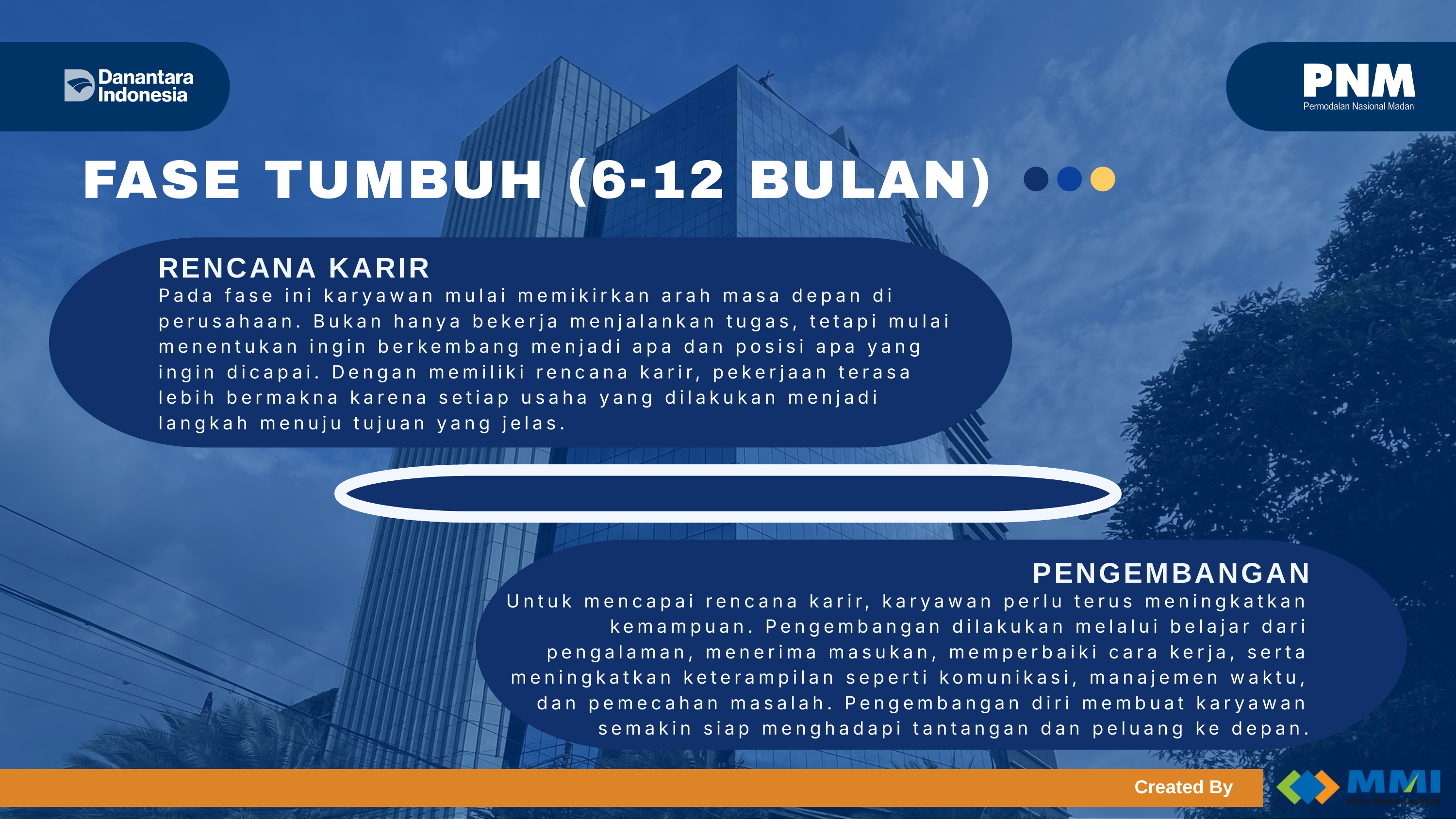

FASE TUMBUH (6-12 BULAN)

RENCANA KARIR
Pada fase ini karyawan mulai memikirkan arah masa depan di perusahaan. Bukan hanya bekerja menjalankan tugas, tetapi mulai menentukan ingin berkembang menjadi apa dan posisi apa yang ingin dicapai. Dengan memiliki rencana karir, pekerjaan terasa lebih bermakna karena setiap usaha yang dilakukan menjadi langkah menuju tujuan yang jelas.

PENGEMBANGAN
Untuk mencapai rencana karir, karyawan perlu terus meningkatkan kemampuan. Pengembangan dilakukan melalui belajar dari pengalaman, menerima masukan, memperbaiki cara kerja, serta meningkatkan keterampilan seperti komunikasi, manajemen waktu, dan pemecahan masalah. Pengembangan diri membuat karyawan semakin siap menghadapi tantangan dan peluang ke depan.

Created By